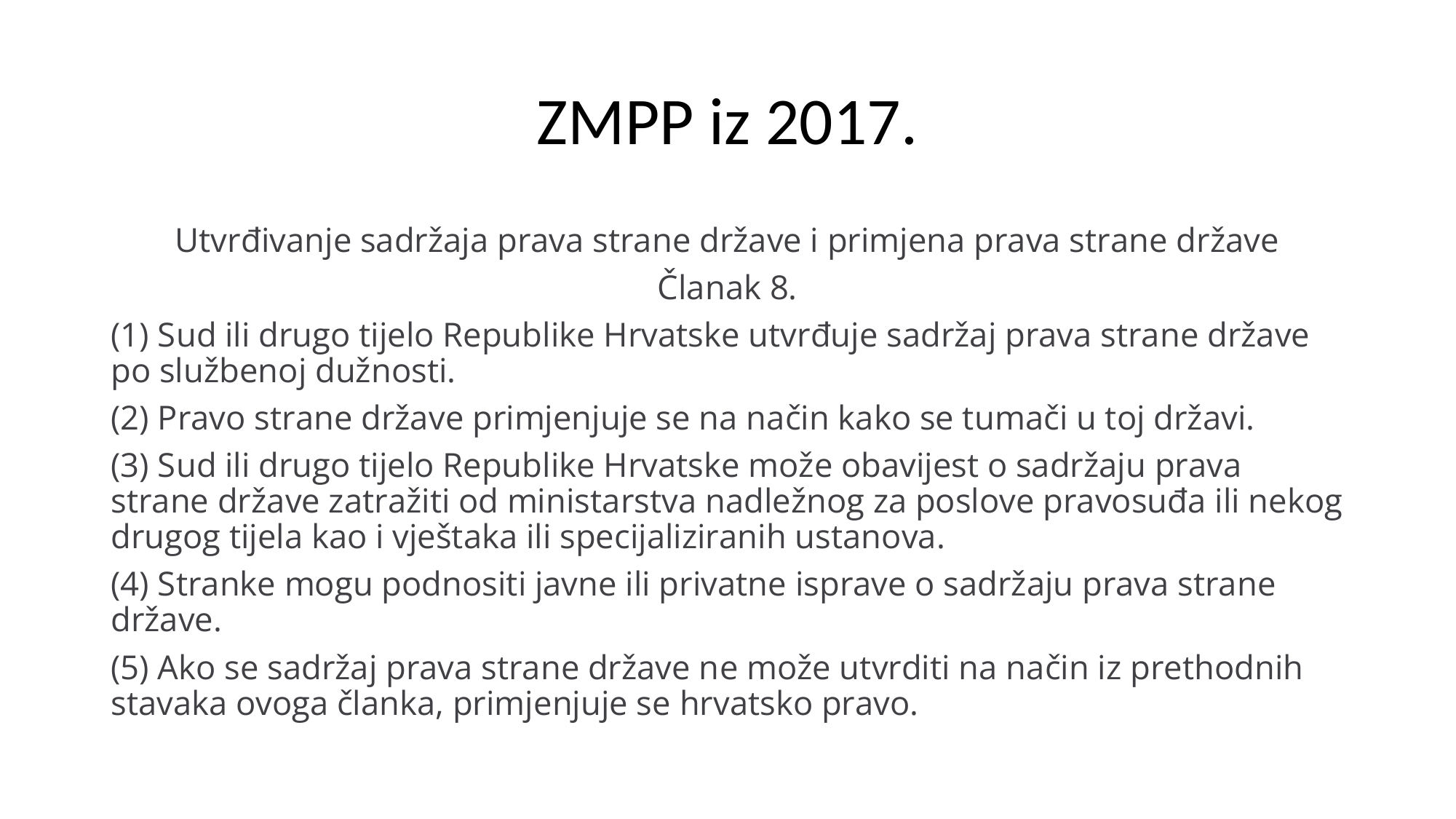

# ZMPP iz 2017.
Utvrđivanje sadržaja prava strane države i primjena prava strane države
Članak 8.
(1) Sud ili drugo tijelo Republike Hrvatske utvrđuje sadržaj prava strane države po službenoj dužnosti.
(2) Pravo strane države primjenjuje se na način kako se tumači u toj državi.
(3) Sud ili drugo tijelo Republike Hrvatske može obavijest o sadržaju prava strane države zatražiti od ministarstva nadležnog za poslove pravosuđa ili nekog drugog tijela kao i vještaka ili specijaliziranih ustanova.
(4) Stranke mogu podnositi javne ili privatne isprave o sadržaju prava strane države.
(5) Ako se sadržaj prava strane države ne može utvrditi na način iz prethodnih stavaka ovoga članka, primjenjuje se hrvatsko pravo.